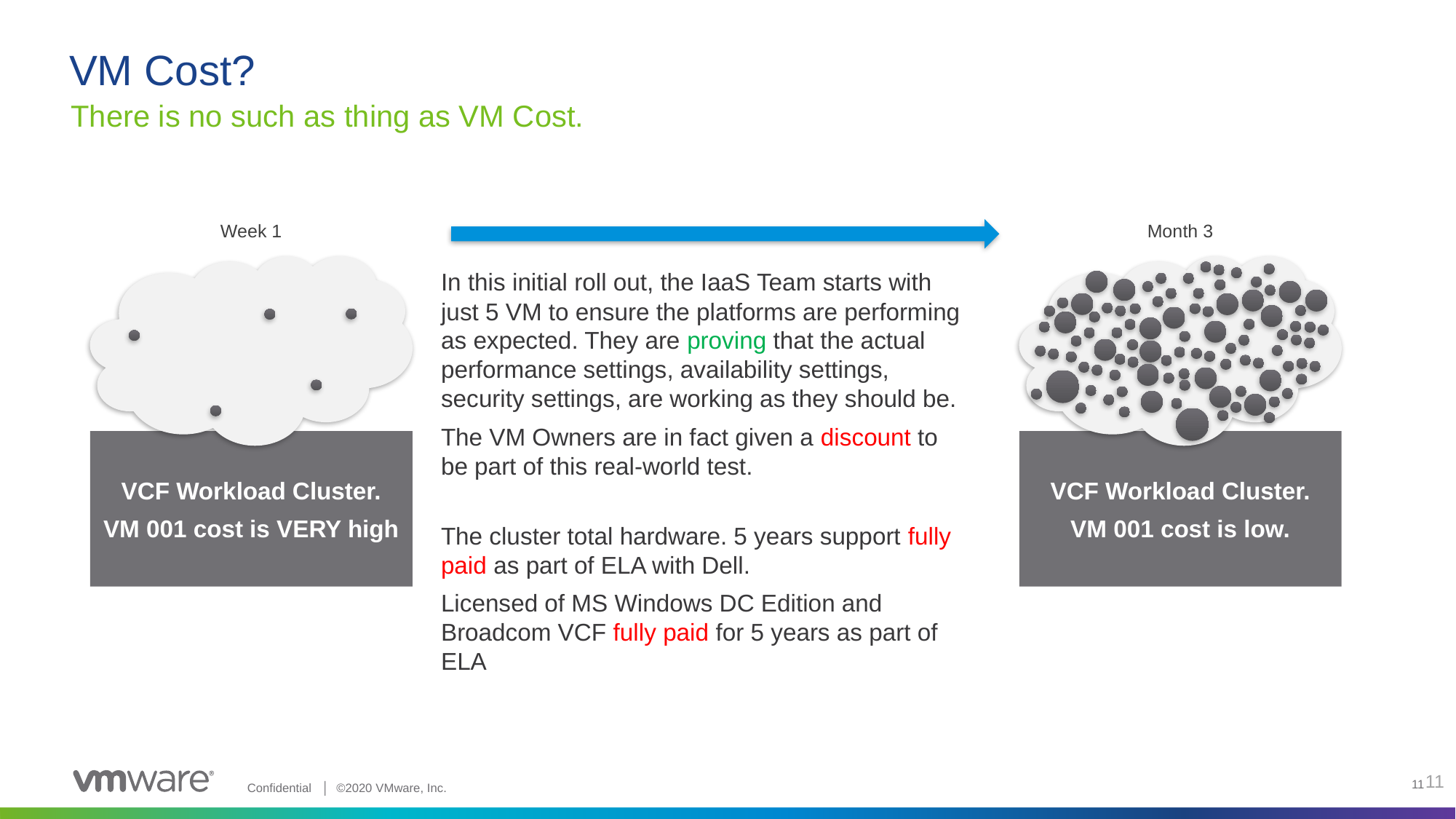

# VM Cost?
There is no such as thing as VM Cost.
Week 1
Month 3

In this initial roll out, the IaaS Team starts with just 5 VM to ensure the platforms are performing as expected. They are proving that the actual performance settings, availability settings, security settings, are working as they should be.
The VM Owners are in fact given a discount to be part of this real-world test.

VCF Workload Cluster.
VM 001 cost is VERY high
VCF Workload Cluster.
VM 001 cost is low.
The cluster total hardware. 5 years support fully paid as part of ELA with Dell.
Licensed of MS Windows DC Edition and Broadcom VCF fully paid for 5 years as part of ELA
11